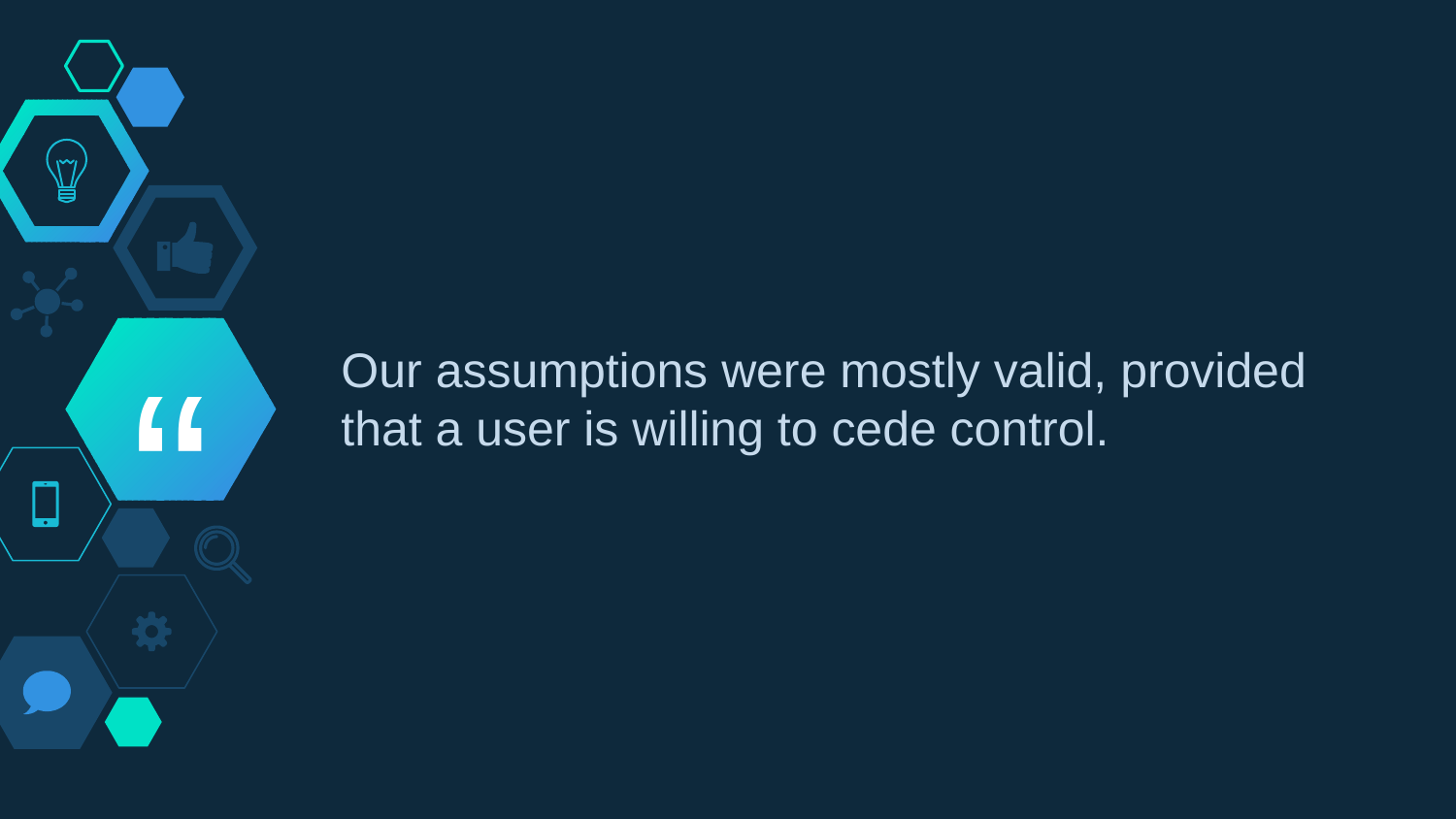

Our assumptions were mostly valid, provided that a user is willing to cede control.